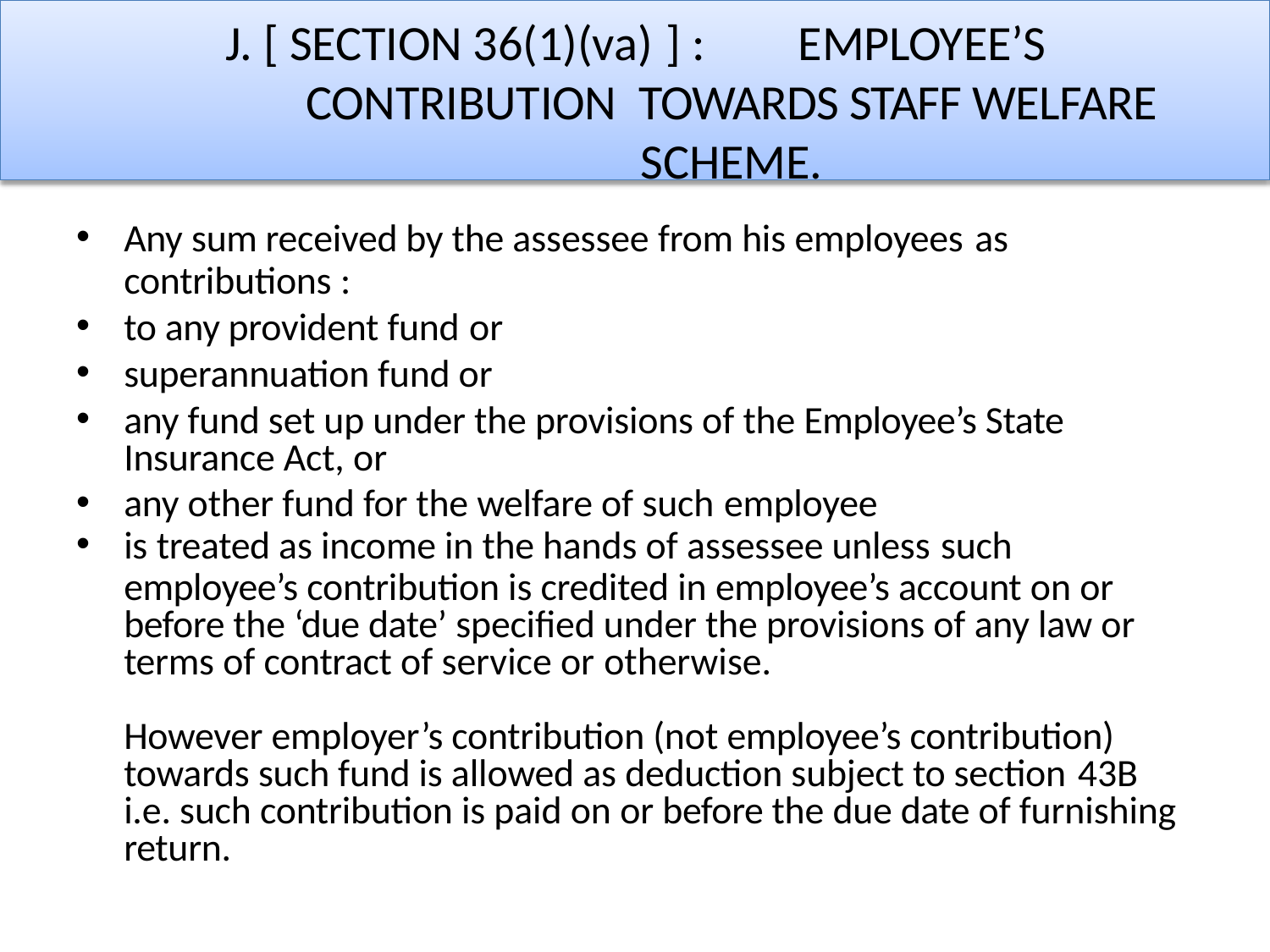

# J. [ SECTION 36(1)(va) ] :	EMPLOYEE’S CONTRIBUTION  TOWARDS STAFF WELFARE SCHEME.
Any sum received by the assessee from his employees as
contributions :
to any provident fund or
superannuation fund or
any fund set up under the provisions of the Employee’s State  Insurance Act, or
any other fund for the welfare of such employee
is treated as income in the hands of assessee unless such
employee’s contribution is credited in employee’s account on or  before the ‘due date’ specified under the provisions of any law or  terms of contract of service or otherwise.

However employer’s contribution (not employee’s contribution)  towards such fund is allowed as deduction subject to section 43B
i.e. such contribution is paid on or before the due date of furnishing  return.